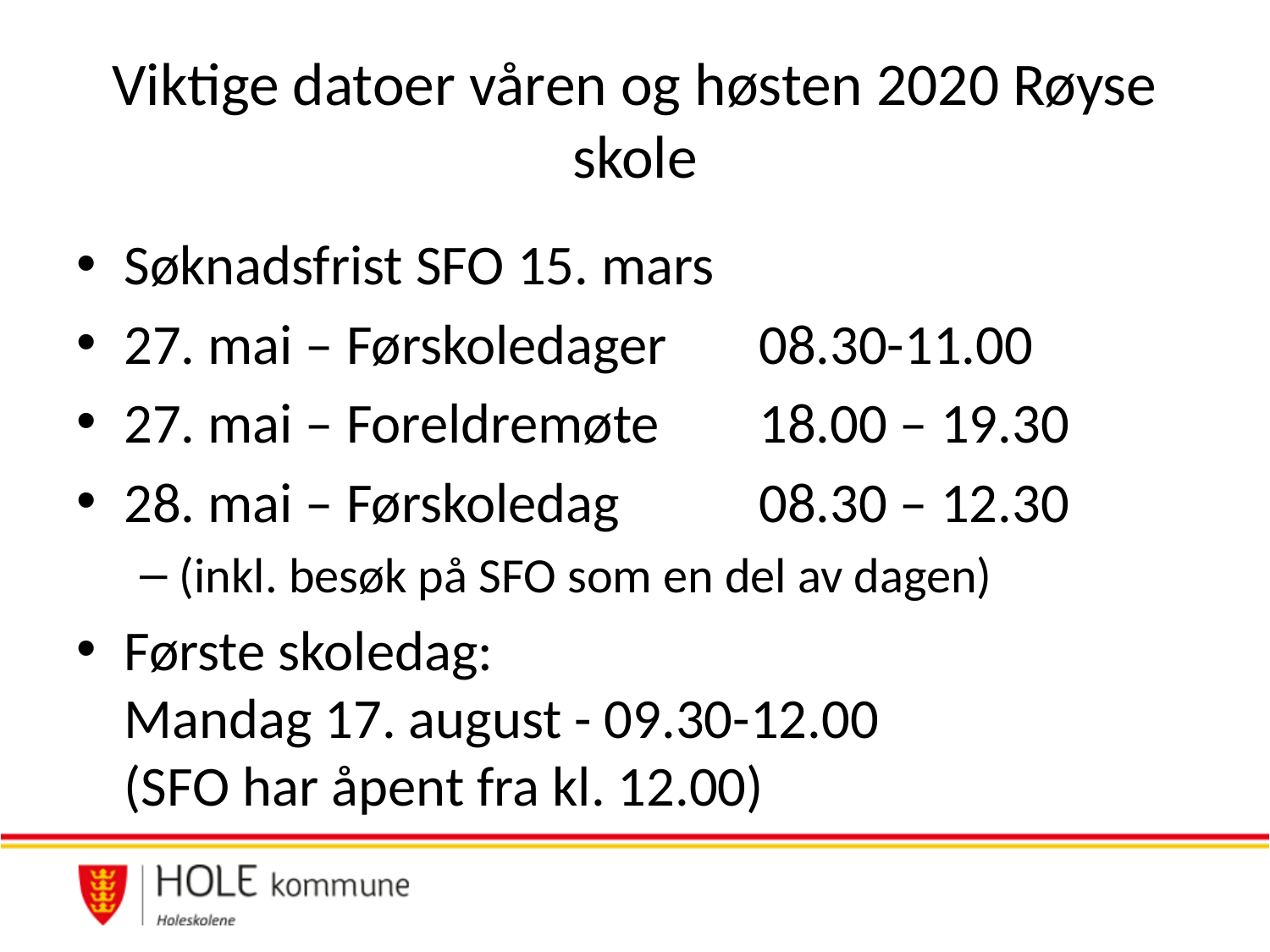

# Viktige datoer våren og høsten 2020 Røyse skole
Søknadsfrist SFO 15. mars
27. mai – Førskoledager 	08.30-11.00
27. mai – Foreldremøte 	18.00 – 19.30
28. mai – Førskoledag 	08.30 – 12.30
(inkl. besøk på SFO som en del av dagen)
Første skoledag:
Mandag 17. august - 09.30-12.00
(SFO har åpent fra kl. 12.00)